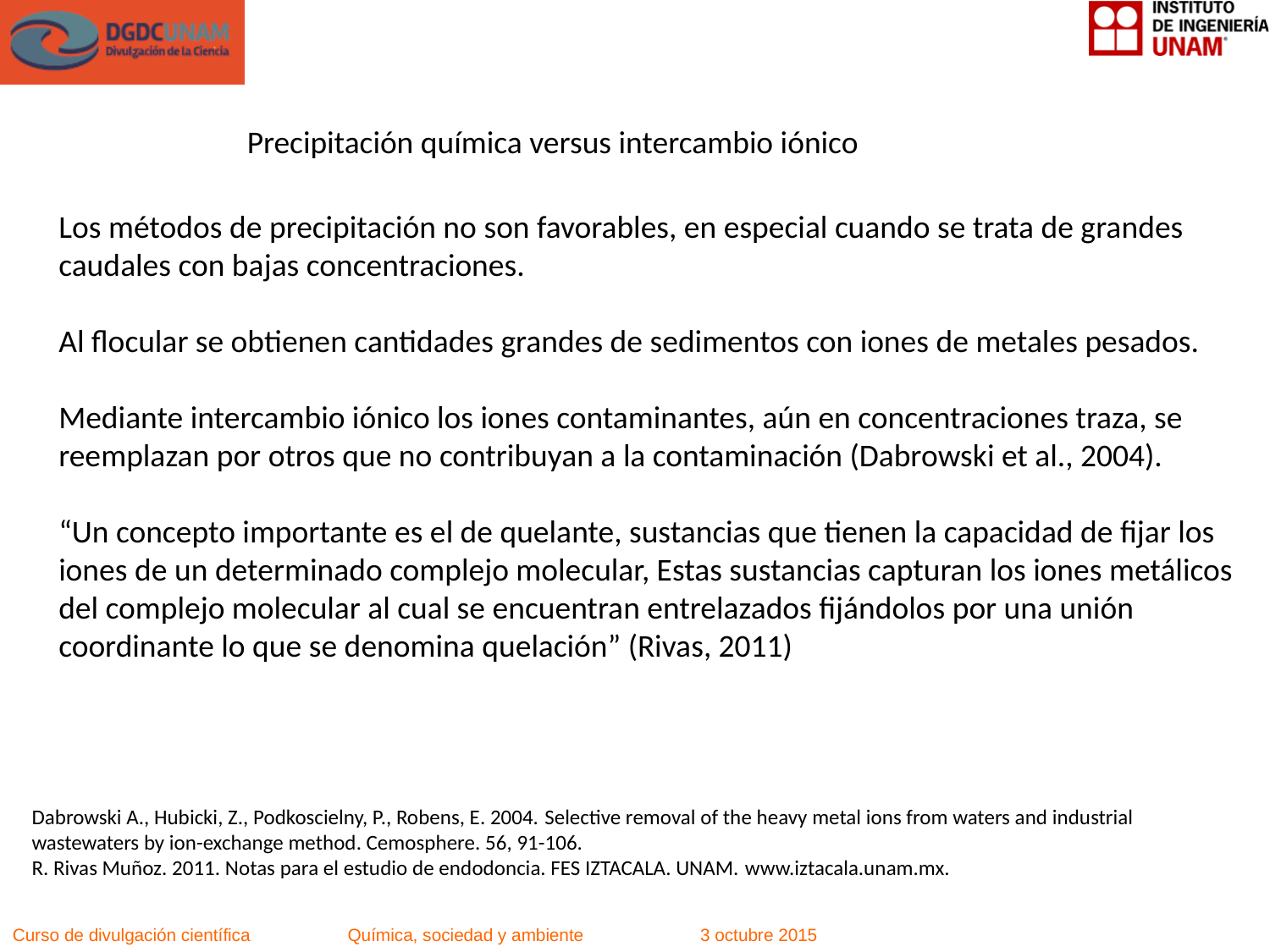

Precipitación química versus intercambio iónico
Los métodos de precipitación no son favorables, en especial cuando se trata de grandes caudales con bajas concentraciones.

Al flocular se obtienen cantidades grandes de sedimentos con iones de metales pesados.

Mediante intercambio iónico los iones contaminantes, aún en concentraciones traza, se reemplazan por otros que no contribuyan a la contaminación (Dabrowski et al., 2004).

“Un concepto importante es el de quelante, sustancias que tienen la capacidad de fijar los iones de un determinado complejo molecular, Estas sustancias capturan los iones metálicos del complejo molecular al cual se encuentran entrelazados fijándolos por una unión coordinante lo que se denomina quelación” (Rivas, 2011)
Dabrowski A., Hubicki, Z., Podkoscielny, P., Robens, E. 2004. Selective removal of the heavy metal ions from waters and industrial wastewaters by ion-exchange method. Cemosphere. 56, 91-106.
R. Rivas Muñoz. 2011. Notas para el estudio de endodoncia. FES IZTACALA. UNAM. www.iztacala.unam.mx.